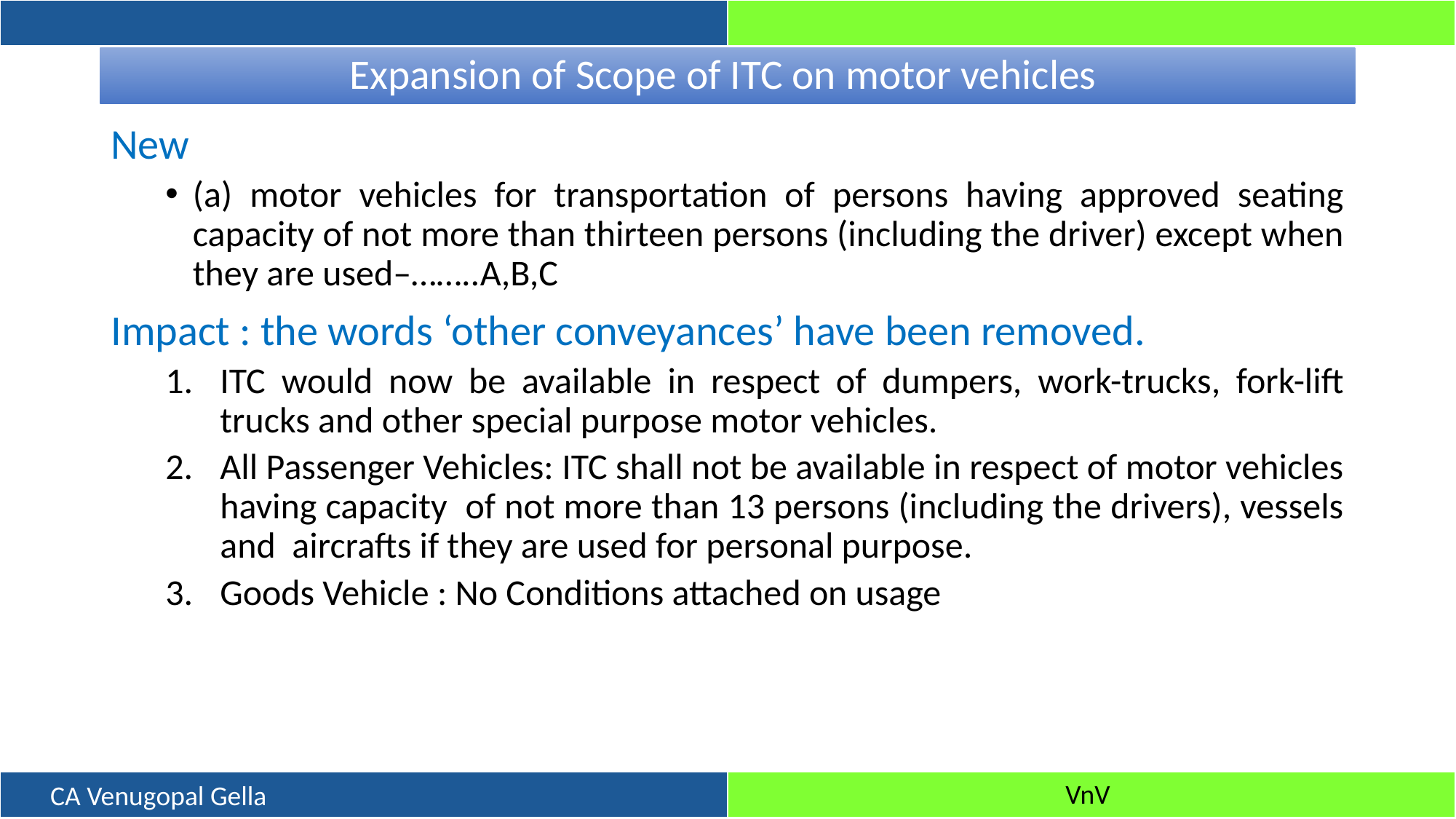

# Expansion of Scope of ITC on motor vehicles
New
(a) motor vehicles for transportation of persons having approved seating capacity of not more than thirteen persons (including the driver) except when they are used–……..A,B,C
Impact : the words ‘other conveyances’ have been removed.
ITC would now be available in respect of dumpers, work-trucks, fork-lift trucks and other special purpose motor vehicles.
All Passenger Vehicles: ITC shall not be available in respect of motor vehicles having capacity  of not more than 13 persons (including the drivers), vessels and  aircrafts if they are used for personal purpose.
Goods Vehicle : No Conditions attached on usage